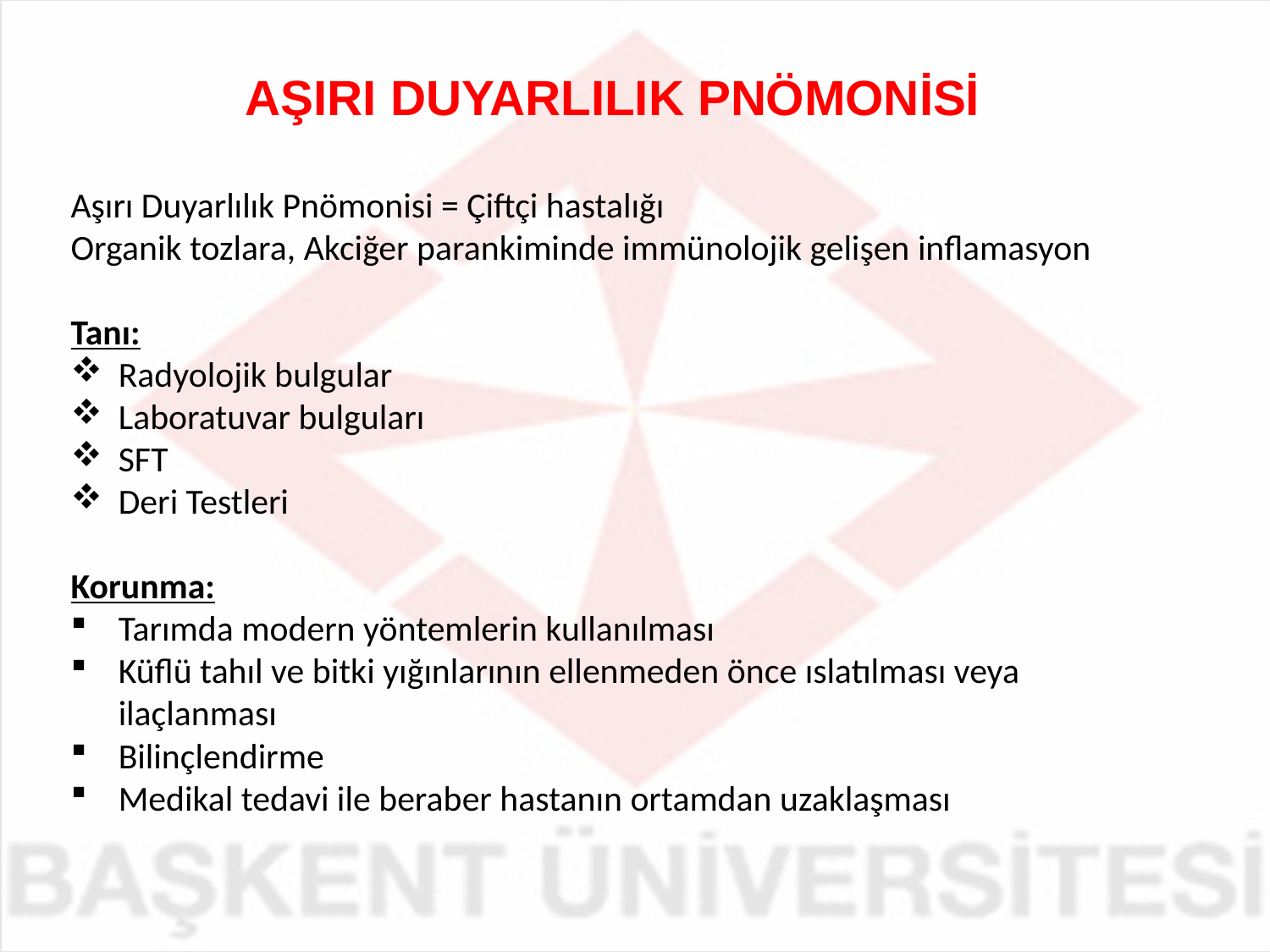

AŞIRI DUYARLILIK PNÖMONİSİ
Aşırı Duyarlılık Pnömonisi = Çiftçi hastalığı
Organik tozlara, Akciğer parankiminde immünolojik gelişen inflamasyon

Tanı:
Radyolojik bulgular
Laboratuvar bulguları
SFT
Deri Testleri

Korunma:
Tarımda modern yöntemlerin kullanılması
Küflü tahıl ve bitki yığınlarının ellenmeden önce ıslatılması veya ilaçlanması
Bilinçlendirme
Medikal tedavi ile beraber hastanın ortamdan uzaklaşması